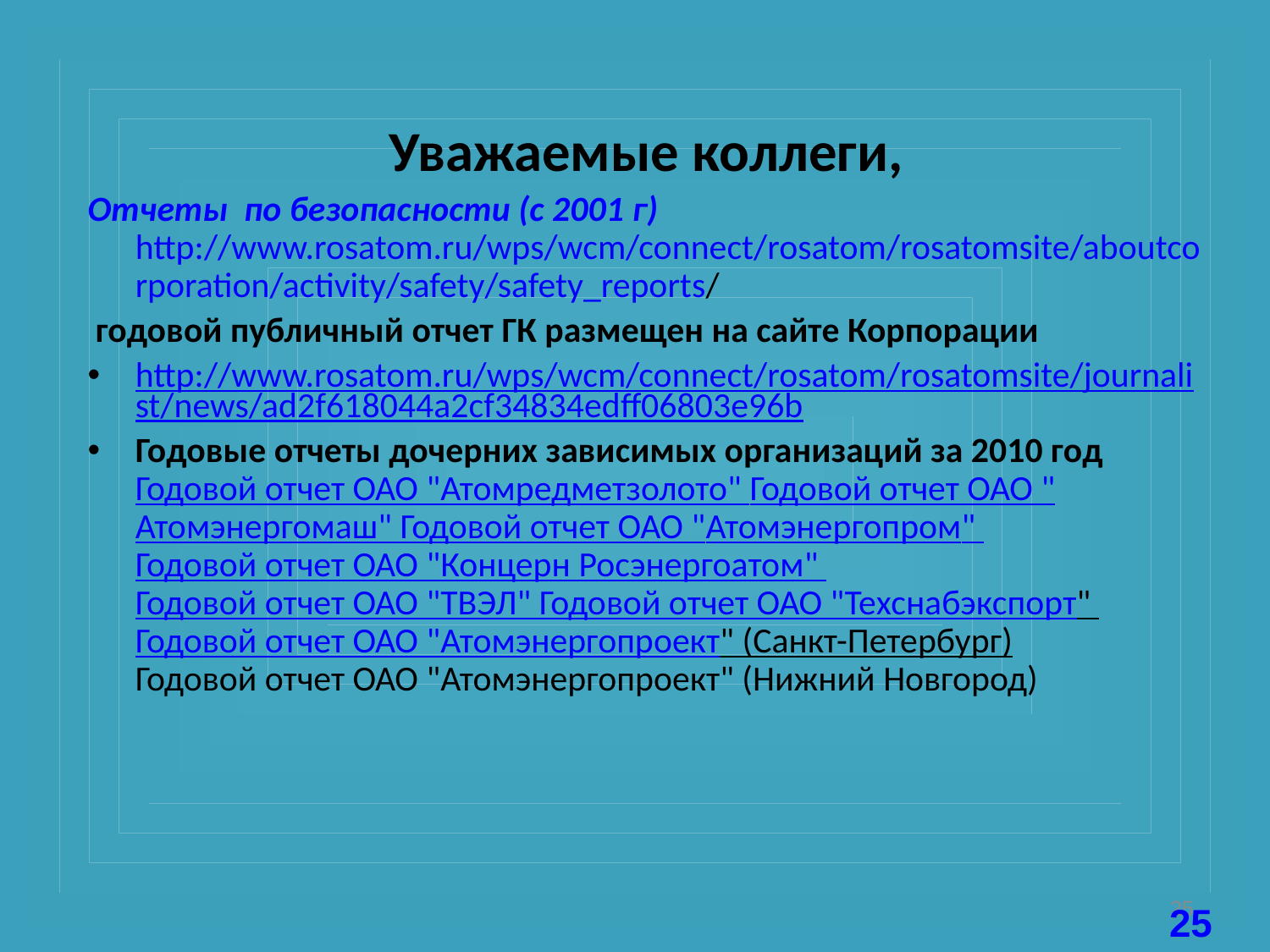

Уважаемые коллеги,
Отчеты  по безопасности (с 2001 г)     http://www.rosatom.ru/wps/wcm/connect/rosatom/rosatomsite/aboutcorporation/activity/safety/safety_reports/
 годовой публичный отчет ГК размещен на сайте Корпорации
http://www.rosatom.ru/wps/wcm/connect/rosatom/rosatomsite/journalist/news/ad2f618044a2cf34834edff06803e96b
Годовые отчеты дочерних зависимых организаций за 2010 год
Годовой отчет ОАО "Атомредметзолото"
Годовой отчет ОАО "Атомэнергомаш"
Годовой отчет ОАО "Атомэнергопром"
Годовой отчет ОАО "Концерн Росэнергоатом"
Годовой отчет ОАО "ТВЭЛ"
Годовой отчет ОАО "Техснабэкспорт"
Годовой отчет ОАО "Атомэнергопроект" (Санкт-Петербург)
Годовой отчет ОАО "Атомэнергопроект" (Нижний Новгород)

25
25